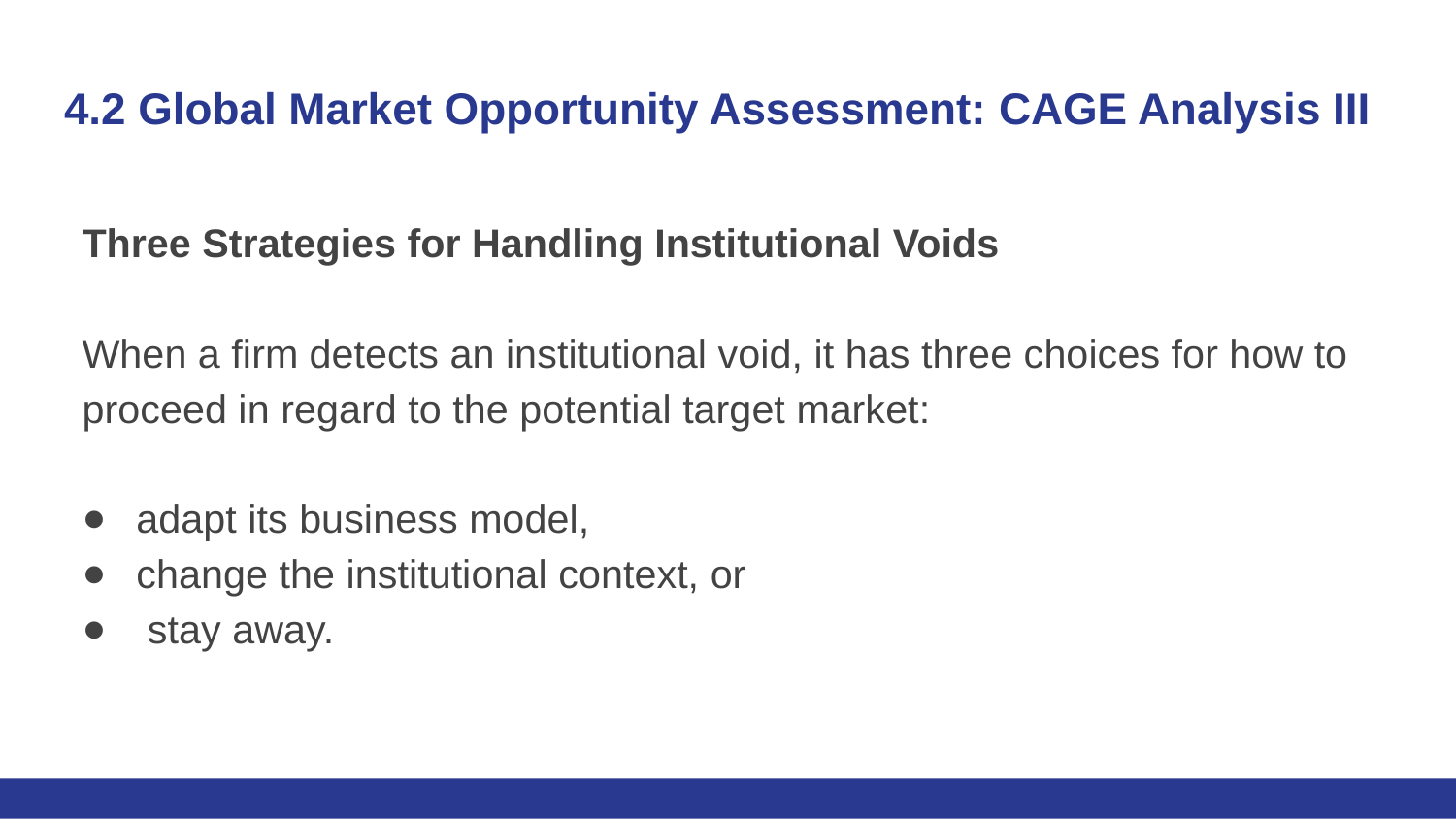

# 4.2 Global Market Opportunity Assessment: CAGE Analysis III
Three Strategies for Handling Institutional Voids

When a firm detects an institutional void, it has three choices for how to proceed in regard to the potential target market:

adapt its business model,
change the institutional context, or
 stay away.